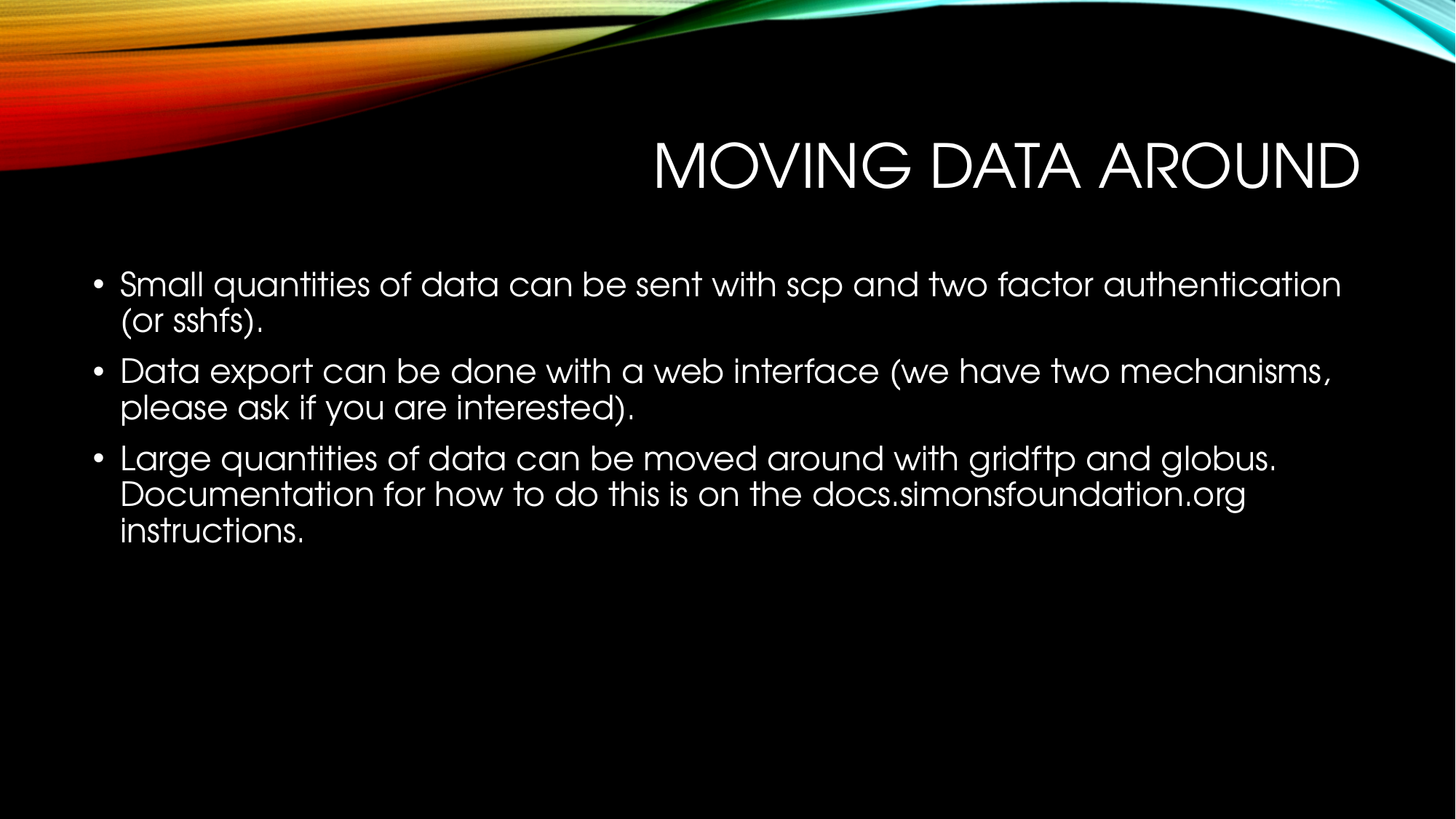

# Moving DATA AROUND
Small quantities of data can be sent with scp and two factor authentication (or sshfs).
Data export can be done with a web interface (we have two mechanisms, please ask if you are interested).
Large quantities of data can be moved around with gridftp and globus. Documentation for how to do this is on the docs.simonsfoundation.org instructions.